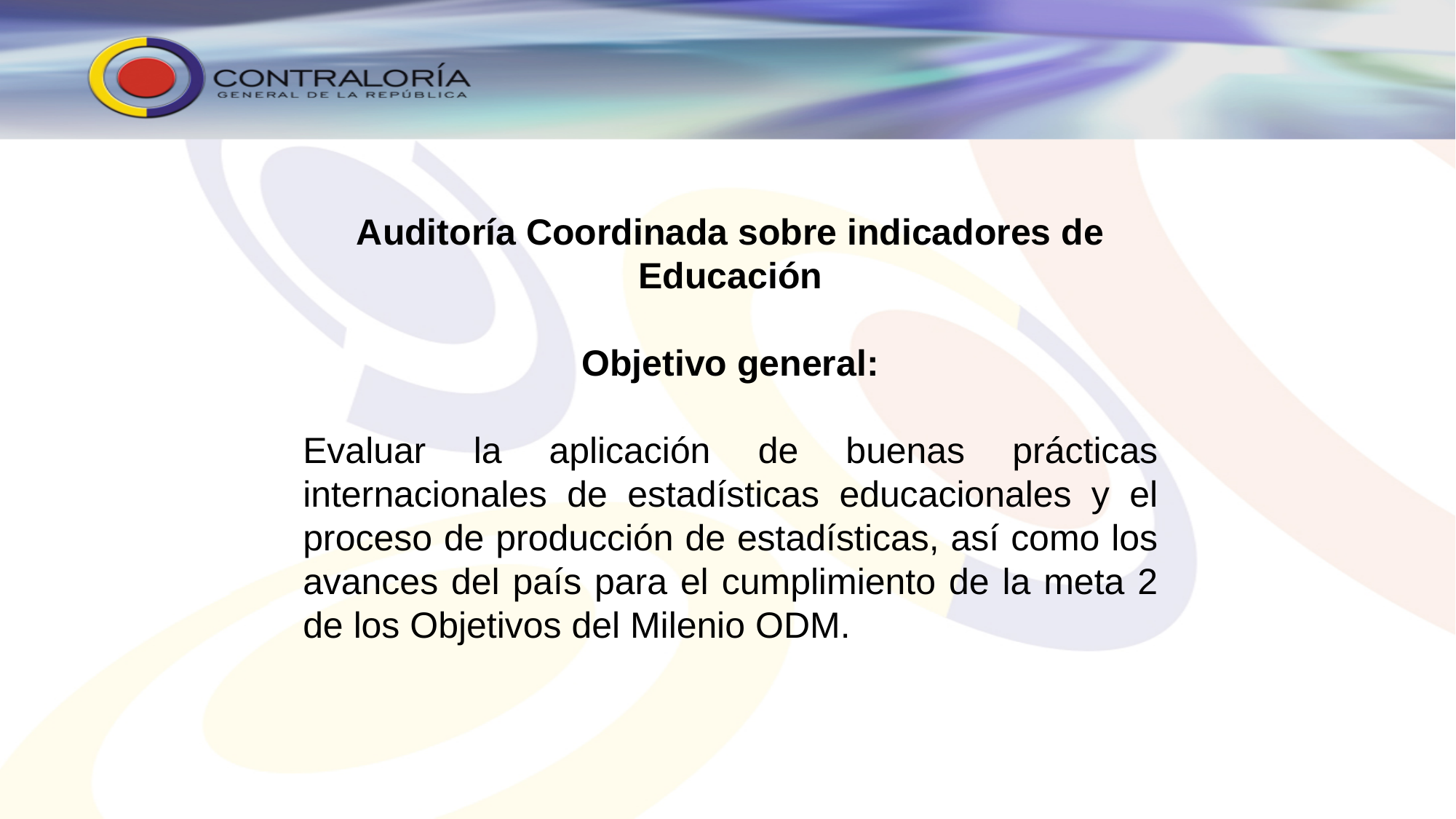

Auditoría Coordinada sobre indicadores de Educación
Objetivo general:
Evaluar la aplicación de buenas prácticas internacionales de estadísticas educacionales y el proceso de producción de estadísticas, así como los avances del país para el cumplimiento de la meta 2 de los Objetivos del Milenio ODM.